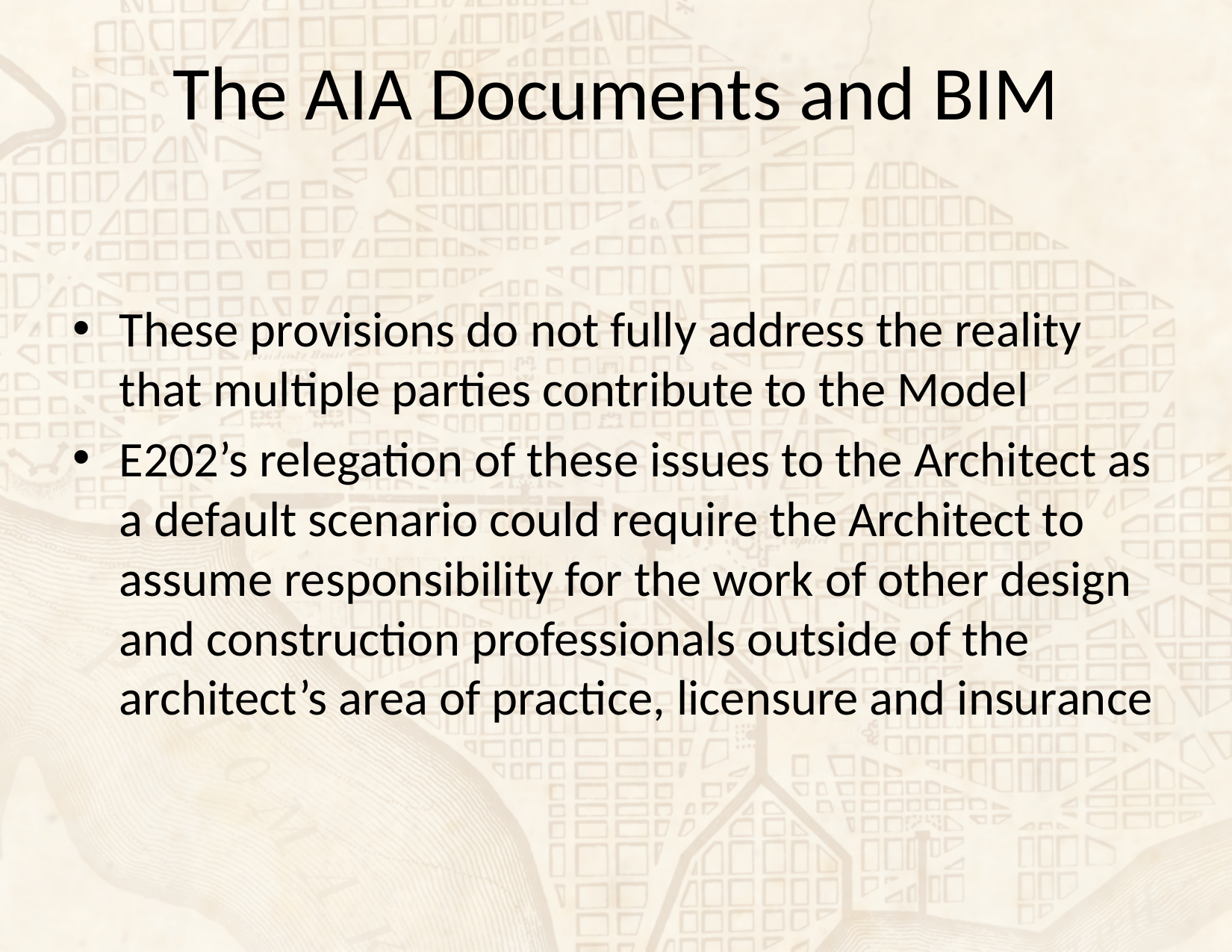

# The AIA Documents and BIM

These provisions do not fully address the reality that multiple parties contribute to the Model
E202’s relegation of these issues to the Architect as a default scenario could require the Architect to assume responsibility for the work of other design and construction professionals outside of the architect’s area of practice, licensure and insurance